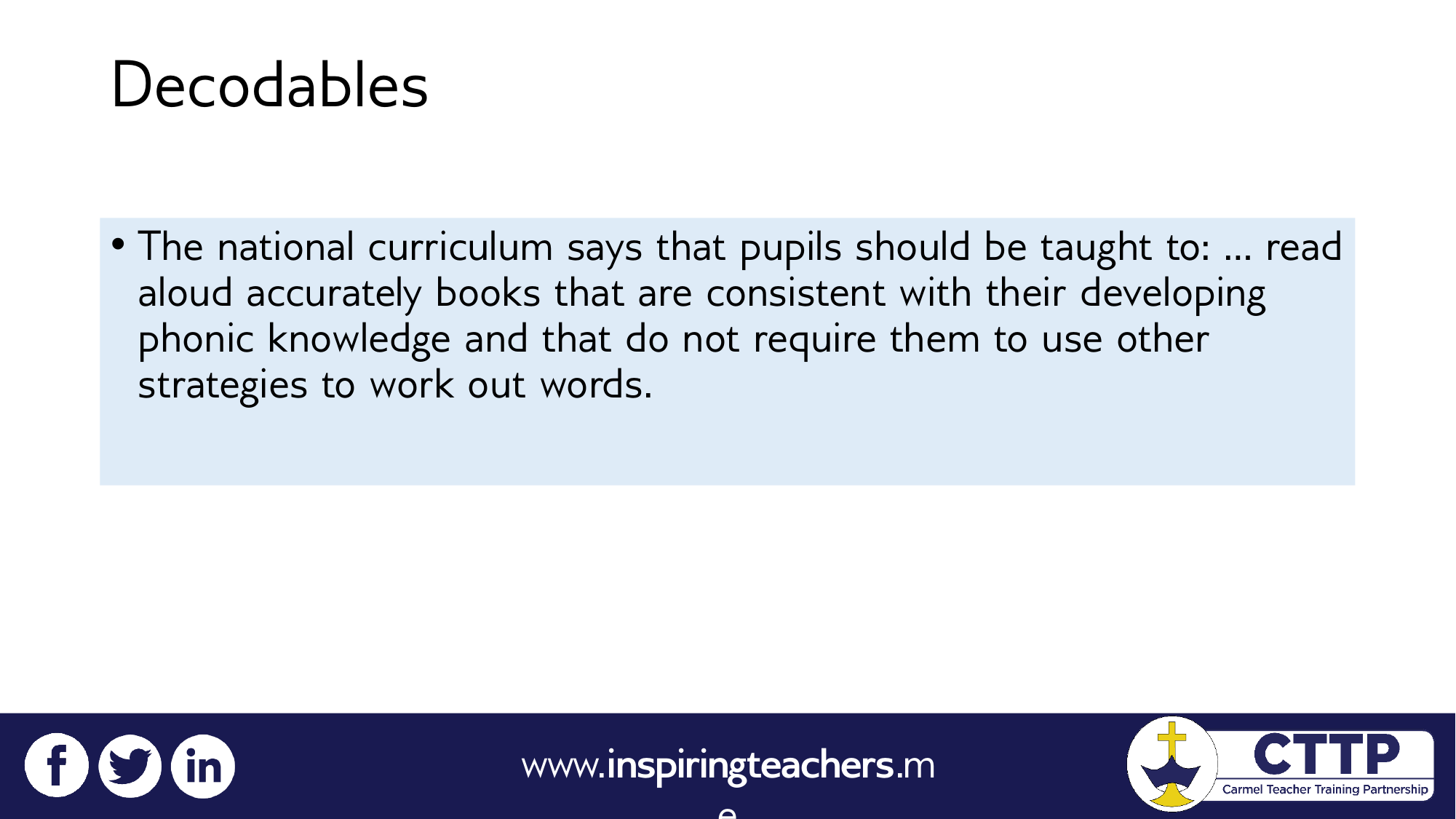

# Decodables
The national curriculum says that pupils should be taught to: … read aloud accurately books that are consistent with their developing phonic knowledge and that do not require them to use other strategies to work out words.